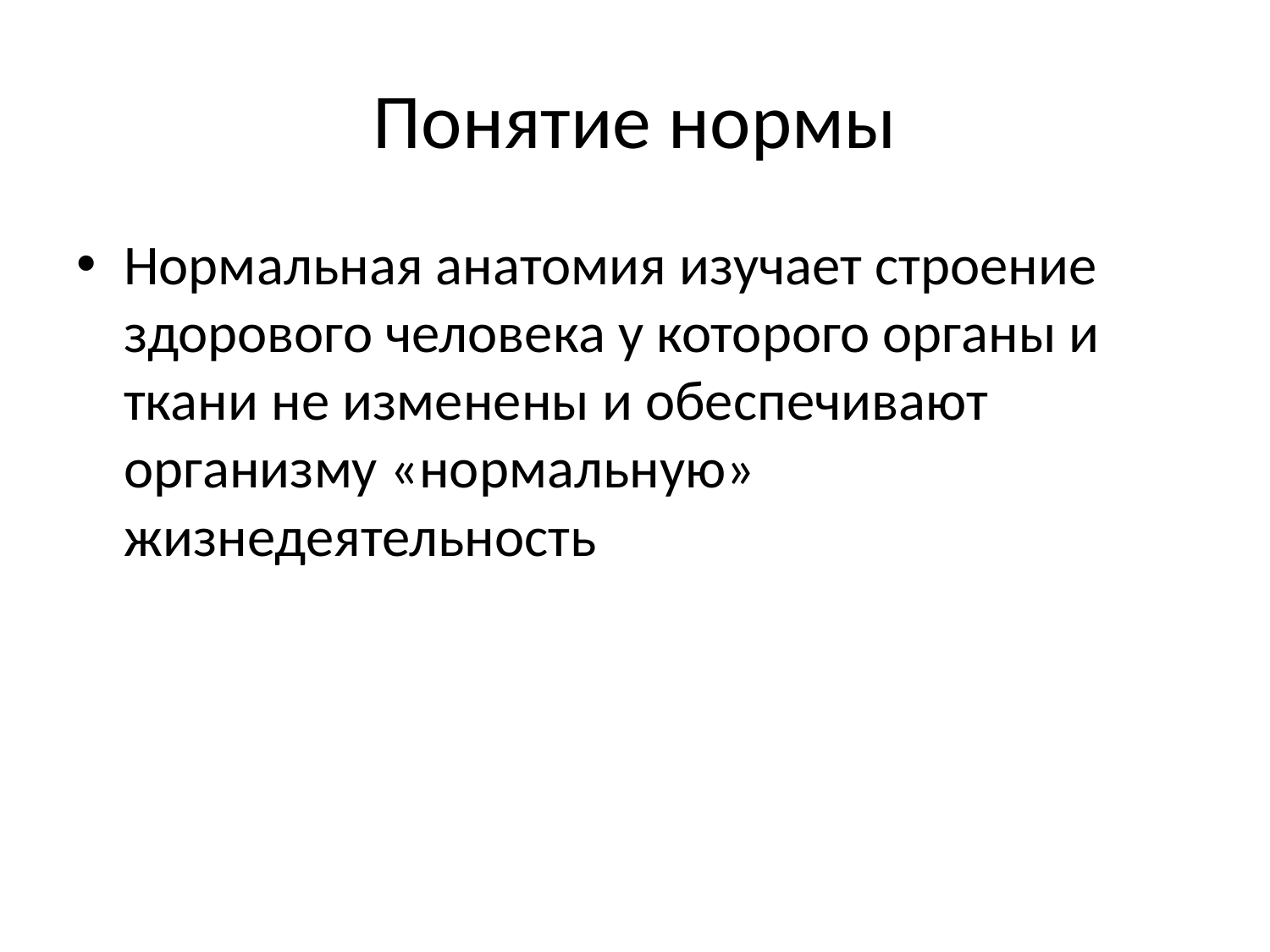

# Понятие нормы
Нормальная анатомия изучает строение здорового человека у которого органы и ткани не изменены и обеспечивают организму «нормальную» жизнедеятельность